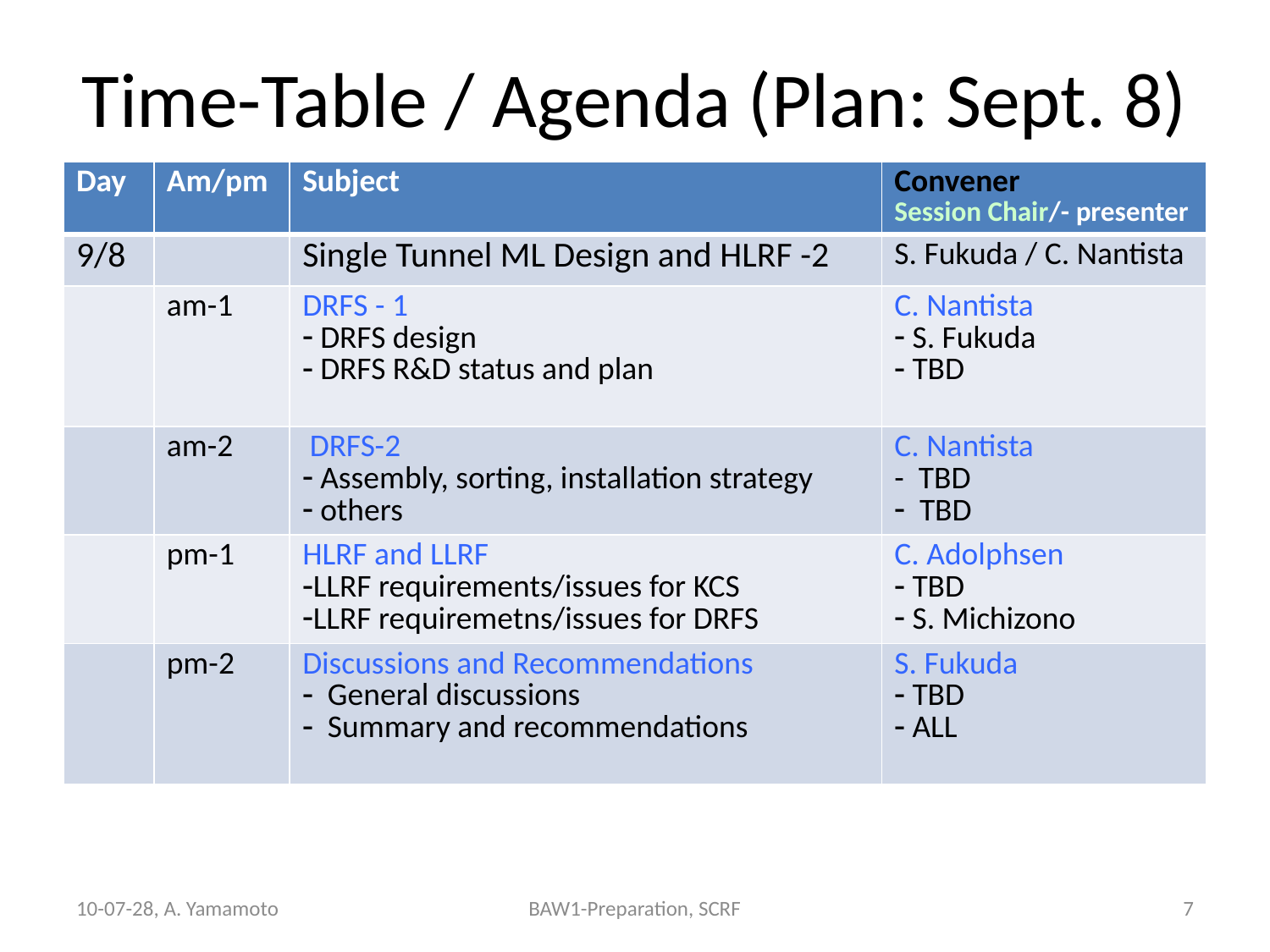

# Time-Table / Agenda (Plan: Sept. 8)
| Day | Am/pm | Subject | Convener Session Chair/- presenter |
| --- | --- | --- | --- |
| 9/8 |  | Single Tunnel ML Design and HLRF -2 | S. Fukuda / C. Nantista |
|  | am-1 | DRFS - 1 DRFS design DRFS R&D status and plan | C. Nantista S. Fukuda TBD |
|  | am-2 | DRFS-2 Assembly, sorting, installation strategy others | C. Nantista - TBD TBD |
|  | pm-1 | HLRF and LLRF LLRF requirements/issues for KCS LLRF requiremetns/issues for DRFS | C. Adolphsen TBD S. Michizono |
|  | pm-2 | Discussions and Recommendations General discussions Summary and recommendations | S. Fukuda TBD ALL |
10-07-28, A. Yamamoto
BAW1-Preparation, SCRF
7